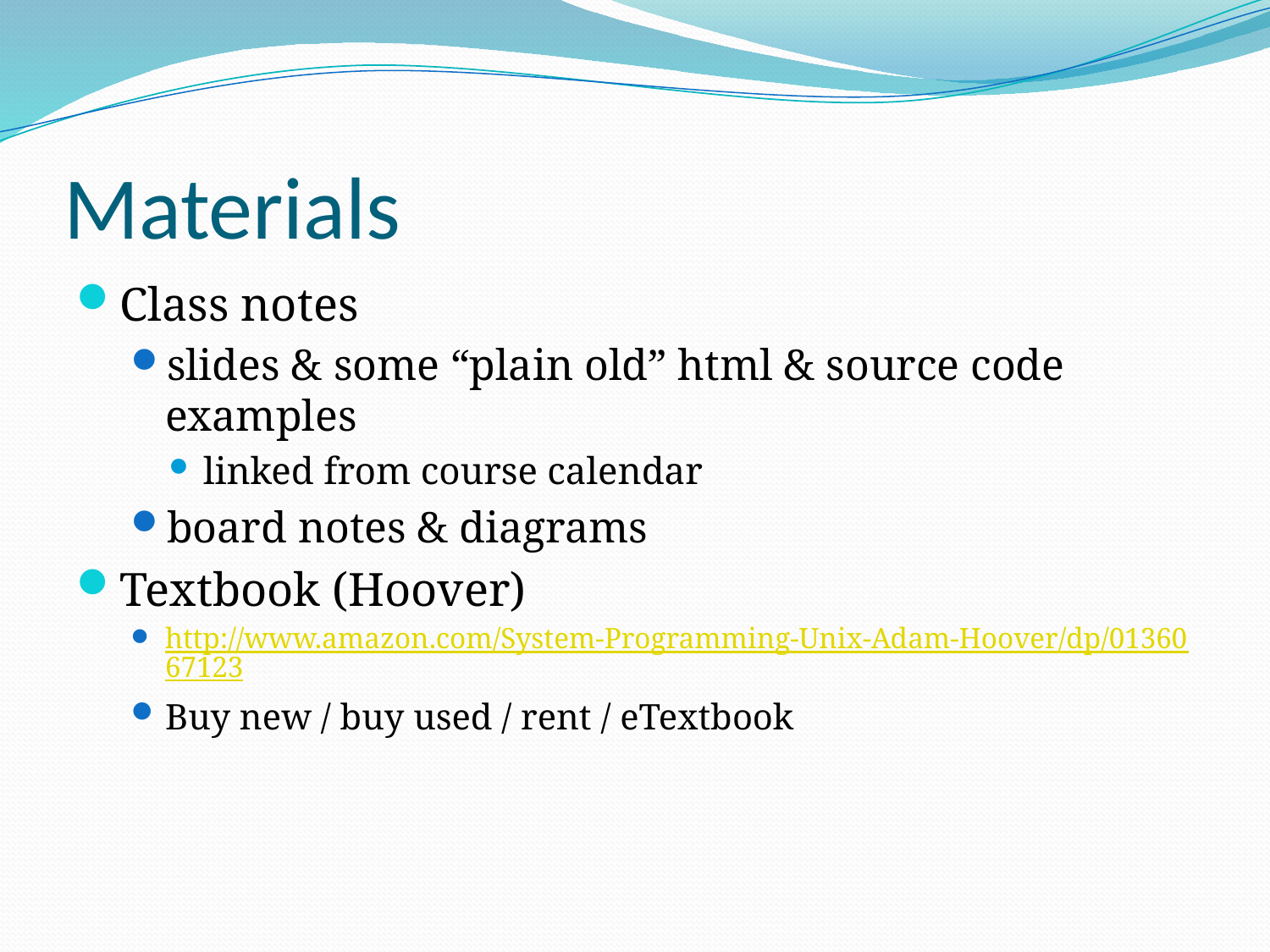

# Materials
Class notes
slides & some “plain old” html & source code examples
linked from course calendar
board notes & diagrams
Textbook (Hoover)
http://www.amazon.com/System-Programming-Unix-Adam-Hoover/dp/0136067123
Buy new / buy used / rent / eTextbook